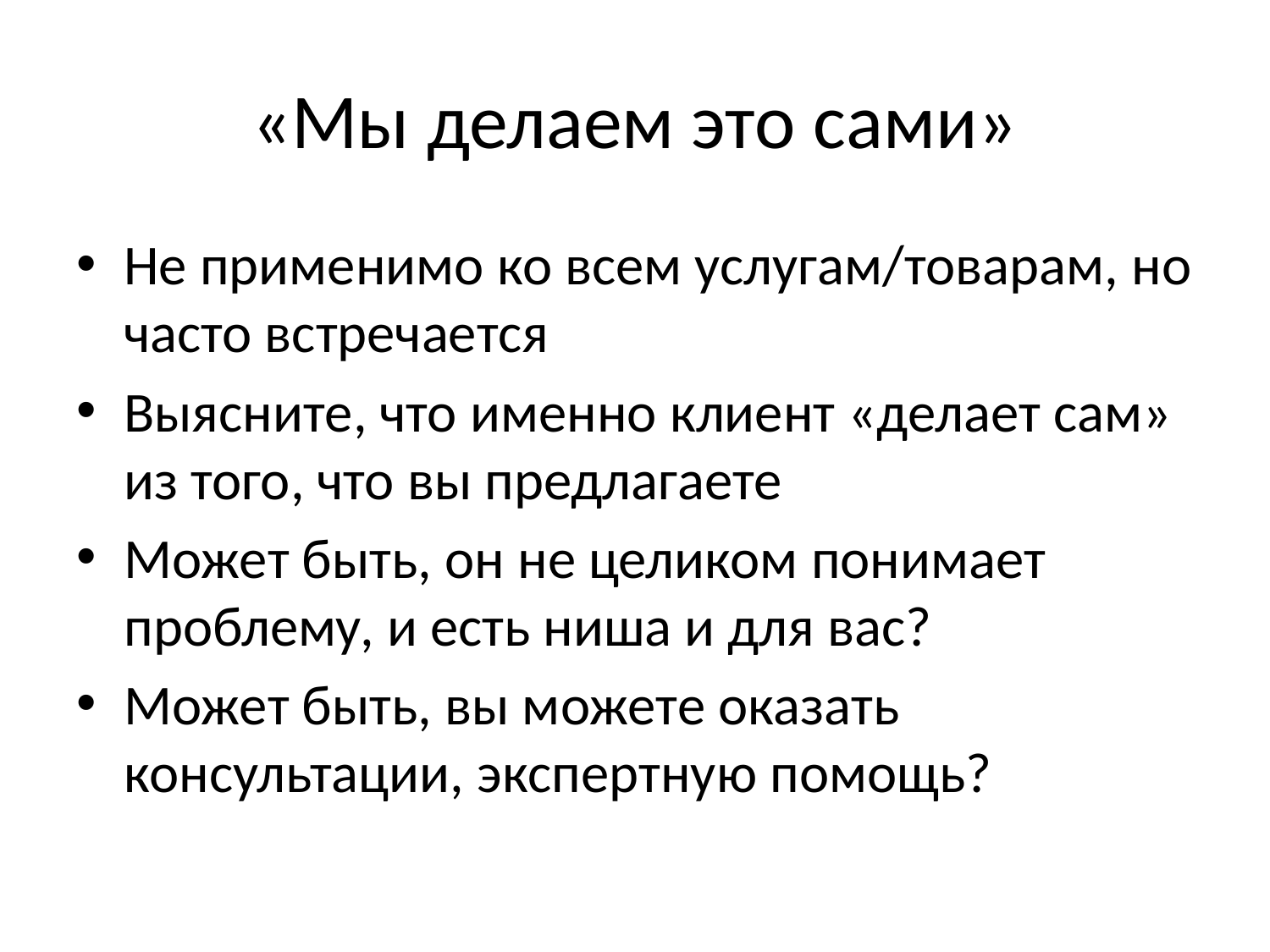

# «Мы делаем это сами»
Не применимо ко всем услугам/товарам, но часто встречается
Выясните, что именно клиент «делает сам» из того, что вы предлагаете
Может быть, он не целиком понимает проблему, и есть ниша и для вас?
Может быть, вы можете оказать консультации, экспертную помощь?